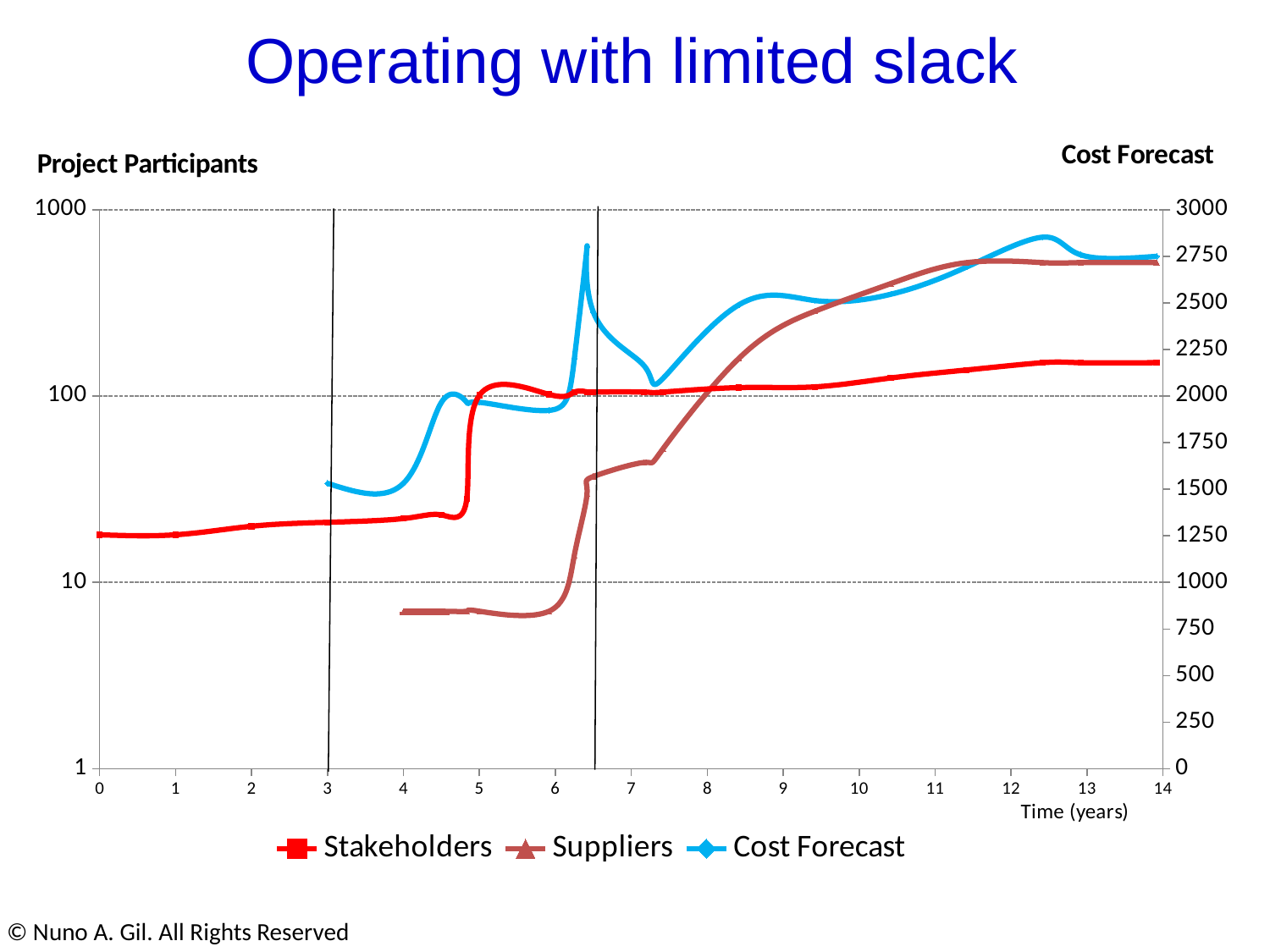

Operating with limited slack

### Chart

| Category | Stakeholders | Suppliers | Cost Forecast |
|---|---|---|---|
© Nuno A. Gil. All Rights Reserved